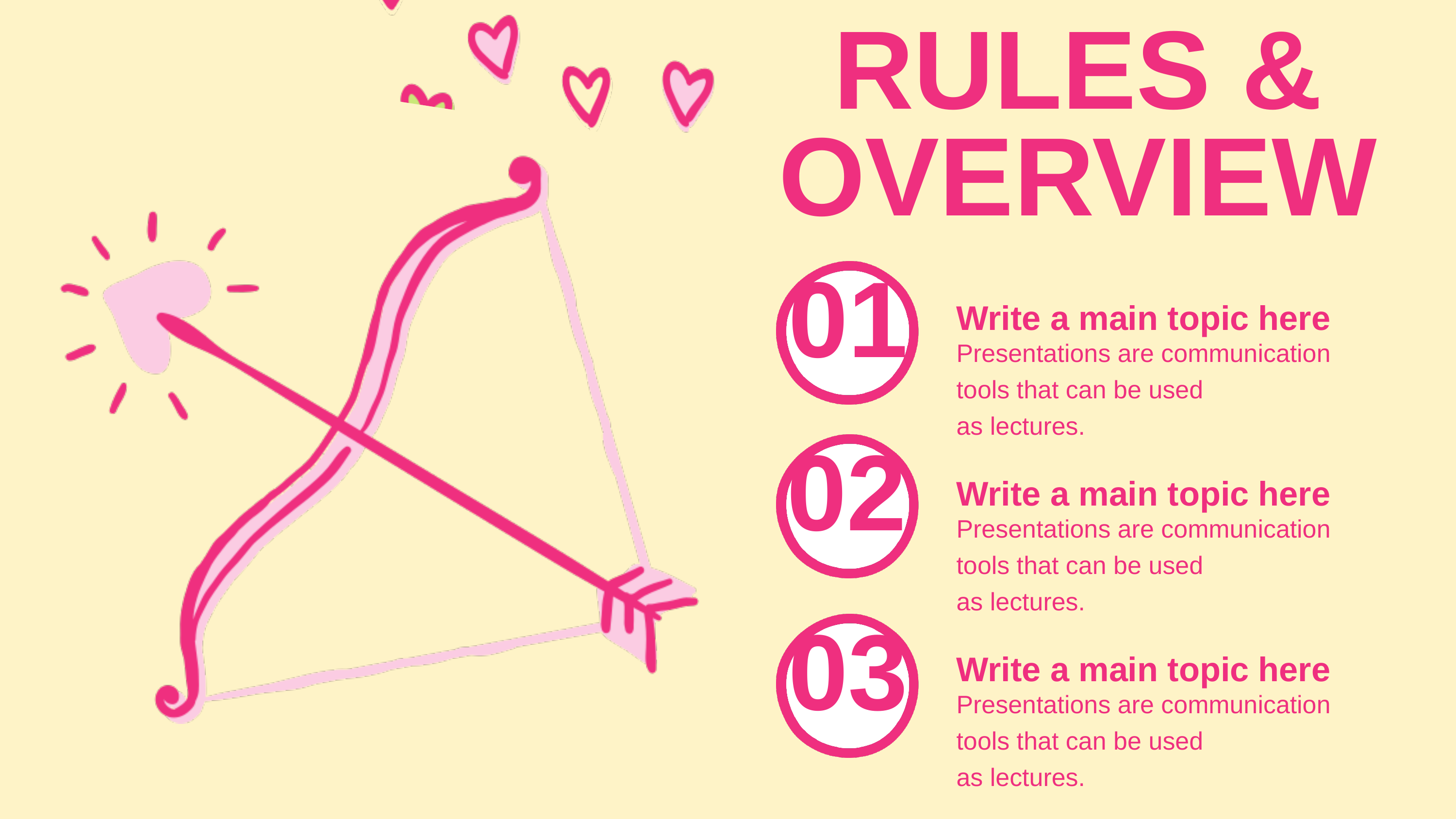

RULES & OVERVIEW

01

Write a main topic here
Presentations are communication tools that can be used as lectures.

02

Write a main topic here
Presentations are communication tools that can be used as lectures.

03

Write a main topic here
Presentations are communication tools that can be used as lectures.